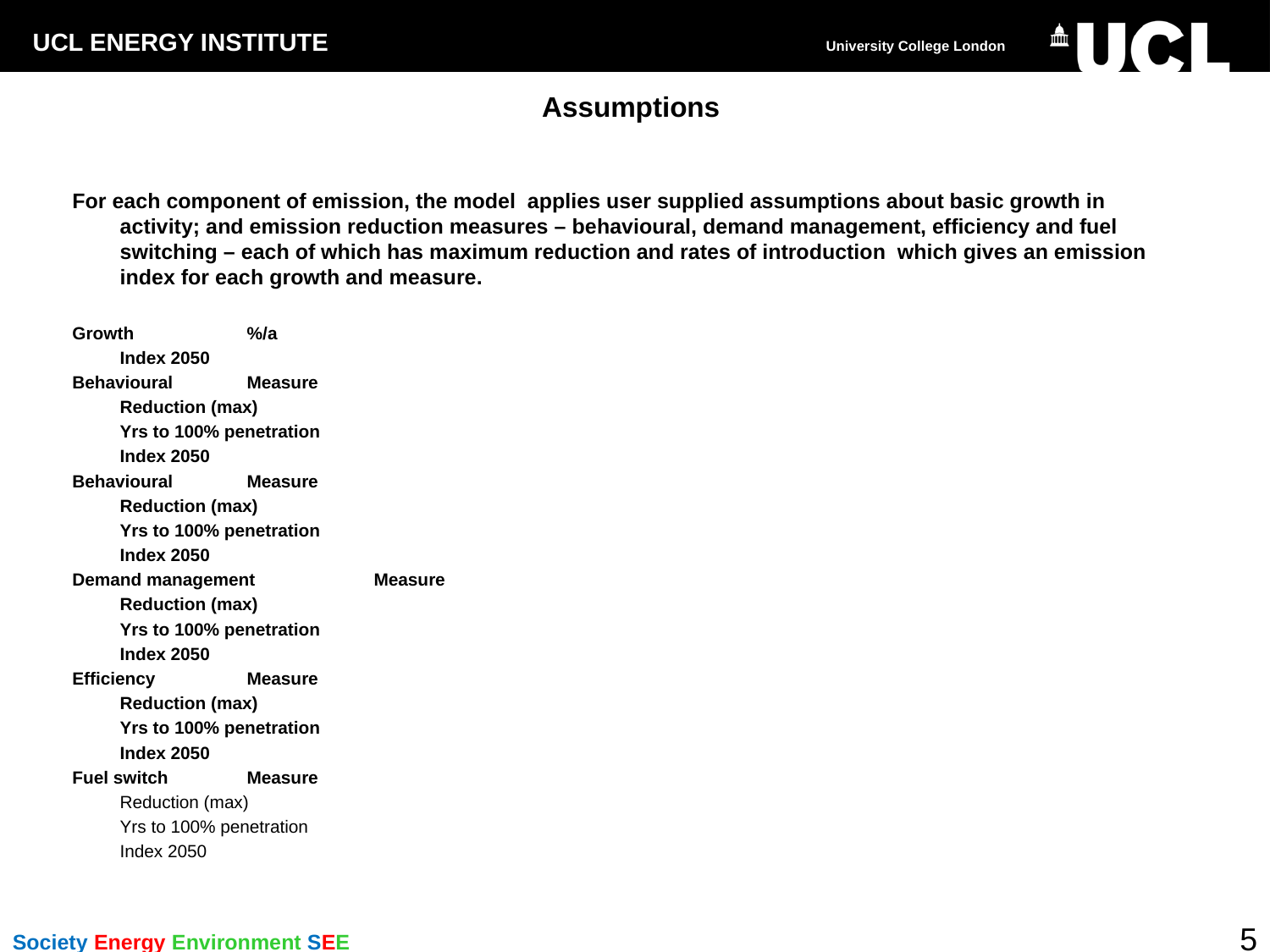

# Assumptions
For each component of emission, the model  applies user supplied assumptions about basic growth in activity; and emission reduction measures – behavioural, demand management, efficiency and fuel switching – each of which has maximum reduction and rates of introduction  which gives an emission index for each growth and measure.

Growth	%/a
	Index 2050
Behavioural	Measure
	Reduction (max)
	Yrs to 100% penetration
	Index 2050
Behavioural	Measure
	Reduction (max)
	Yrs to 100% penetration
	Index 2050
Demand management	Measure
	Reduction (max)
	Yrs to 100% penetration
	Index 2050
Efficiency	Measure
	Reduction (max)
	Yrs to 100% penetration
	Index 2050
Fuel switch	Measure
	Reduction (max)
	Yrs to 100% penetration
	Index 2050

5